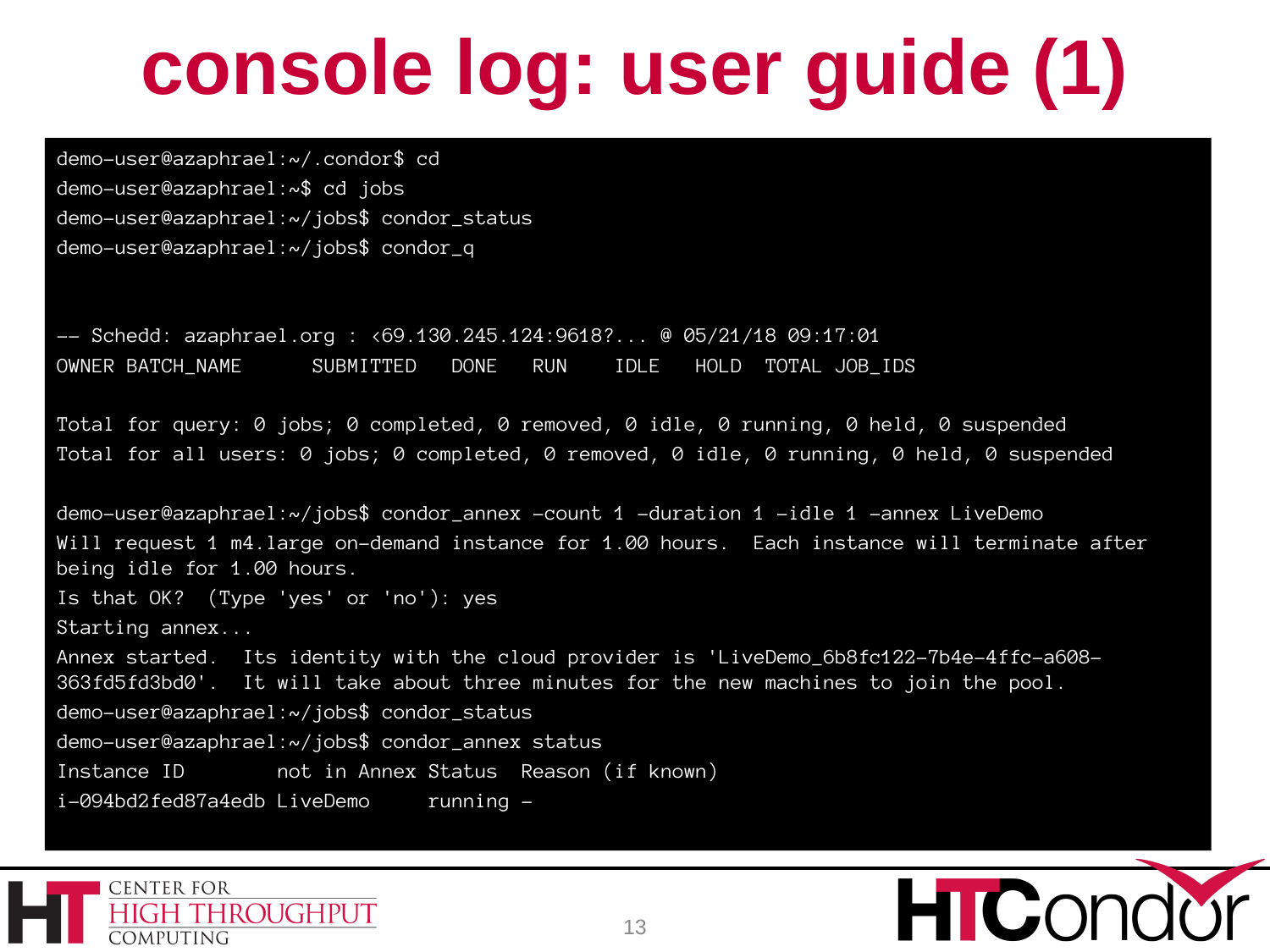

# console log: user guide (1)
demo-user@azaphrael:~/.condor$ cd
demo-user@azaphrael:~$ cd jobs
demo-user@azaphrael:~/jobs$ condor_status
demo-user@azaphrael:~/jobs$ condor_q

-- Schedd: azaphrael.org : <69.130.245.124:9618?... @ 05/21/18 09:17:01
OWNER BATCH_NAME      SUBMITTED   DONE   RUN    IDLE   HOLD  TOTAL JOB_IDS

Total for query: 0 jobs; 0 completed, 0 removed, 0 idle, 0 running, 0 held, 0 suspended
Total for all users: 0 jobs; 0 completed, 0 removed, 0 idle, 0 running, 0 held, 0 suspended

demo-user@azaphrael:~/jobs$ condor_annex -count 1 -duration 1 -idle 1 -annex LiveDemo
Will request 1 m4.large on-demand instance for 1.00 hours.  Each instance will terminate after being idle for 1.00 hours.
Is that OK?  (Type 'yes' or 'no'): yes
Starting annex...
Annex started.  Its identity with the cloud provider is 'LiveDemo_6b8fc122-7b4e-4ffc-a608-363fd5fd3bd0'.  It will take about three minutes for the new machines to join the pool.
demo-user@azaphrael:~/jobs$ condor_status
demo-user@azaphrael:~/jobs$ condor_annex status
Instance ID        not in Annex Status  Reason (if known)
i-094bd2fed87a4edb LiveDemo     running -

13